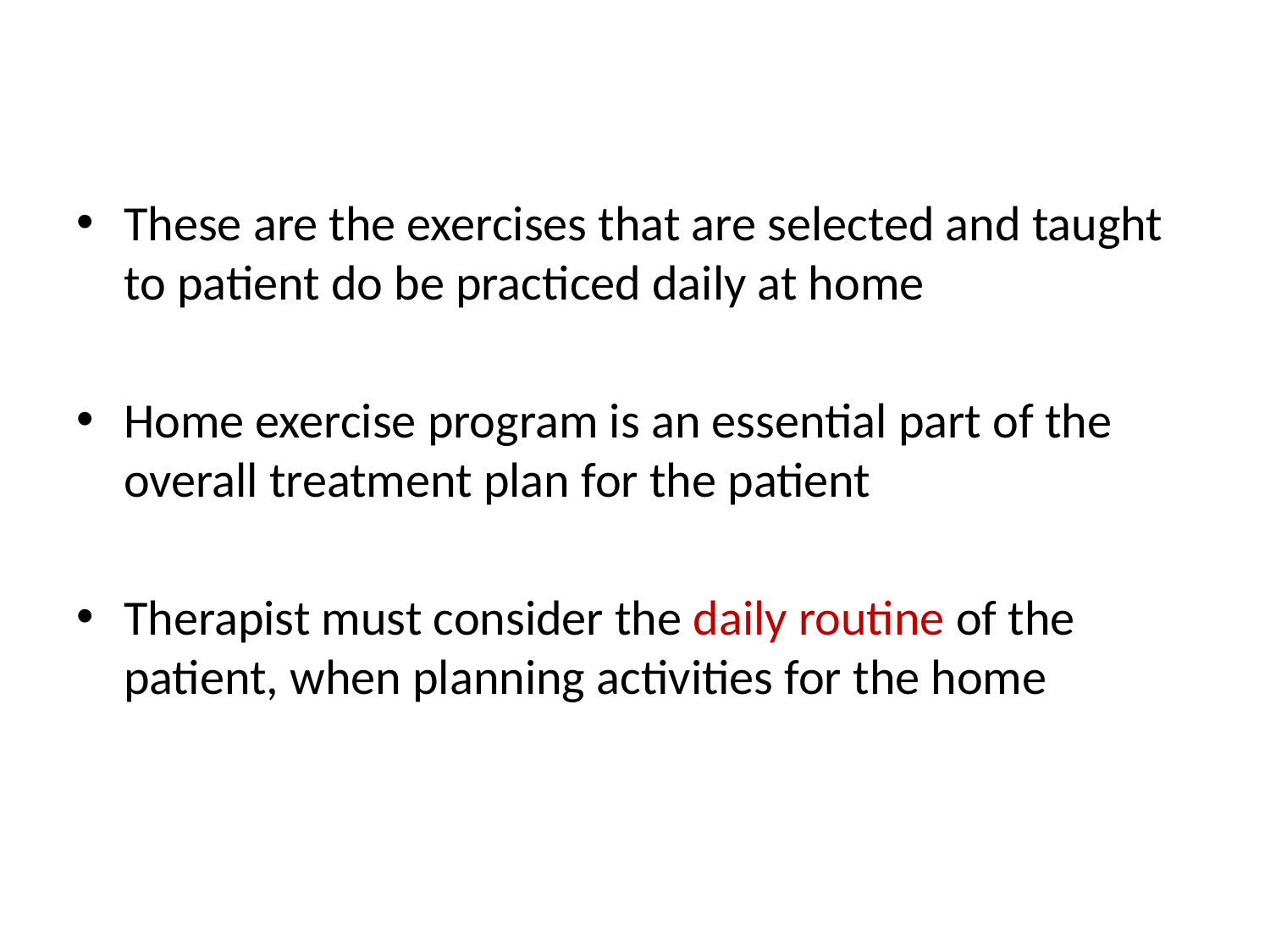

These are the exercises that are selected and taught to patient do be practiced daily at home

Home exercise program is an essential part of the overall treatment plan for the patient

Therapist must consider the daily routine of the patient, when planning activities for the home